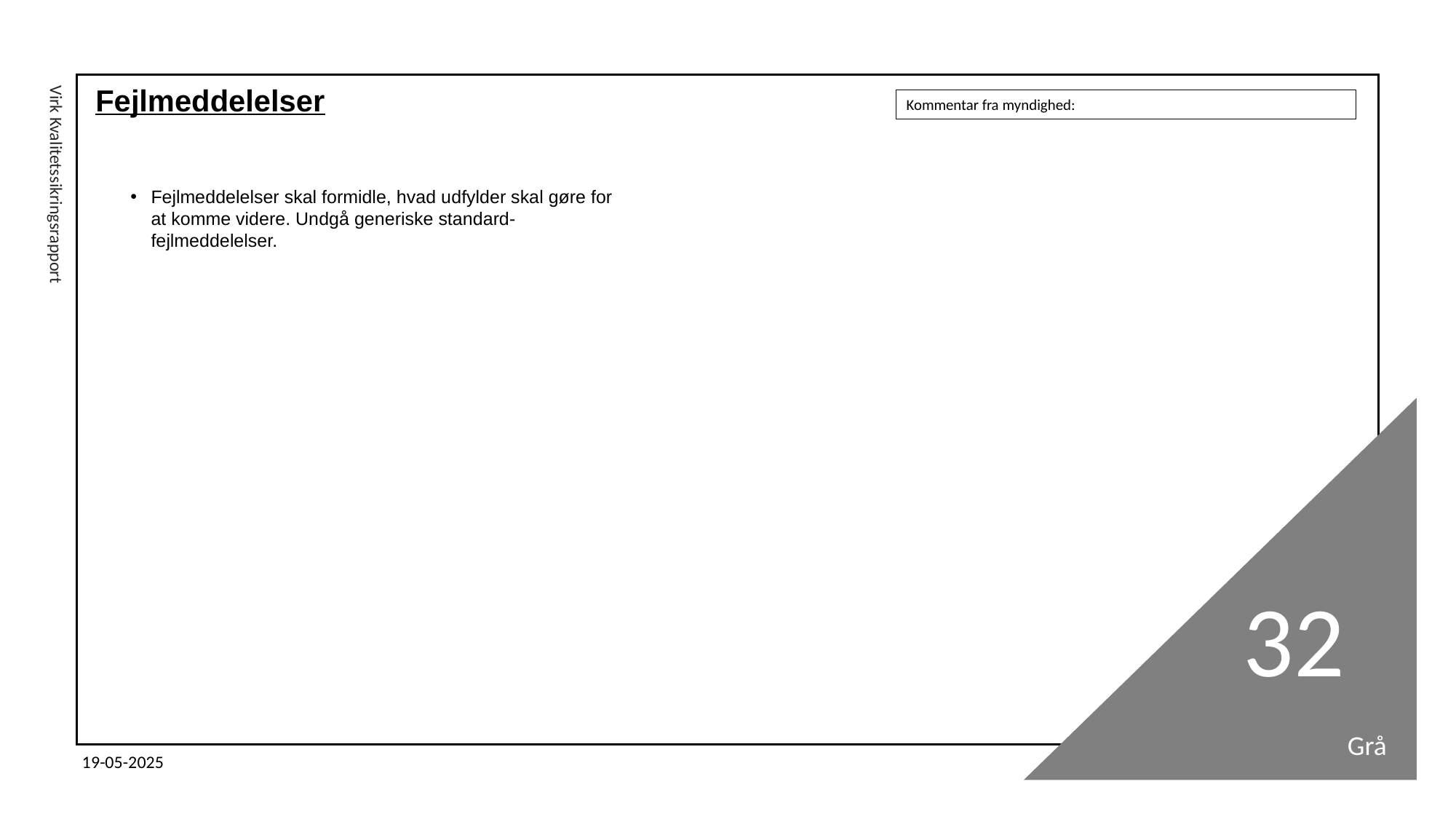

# Fejlmeddelelser

Kommentar fra myndighed:
Fejlmeddelelser skal formidle, hvad udfylder skal gøre for at komme videre. Undgå generiske standard-fejlmeddelelser.
Virk Kvalitetssikringsrapport

32
Grå
19-05-2025